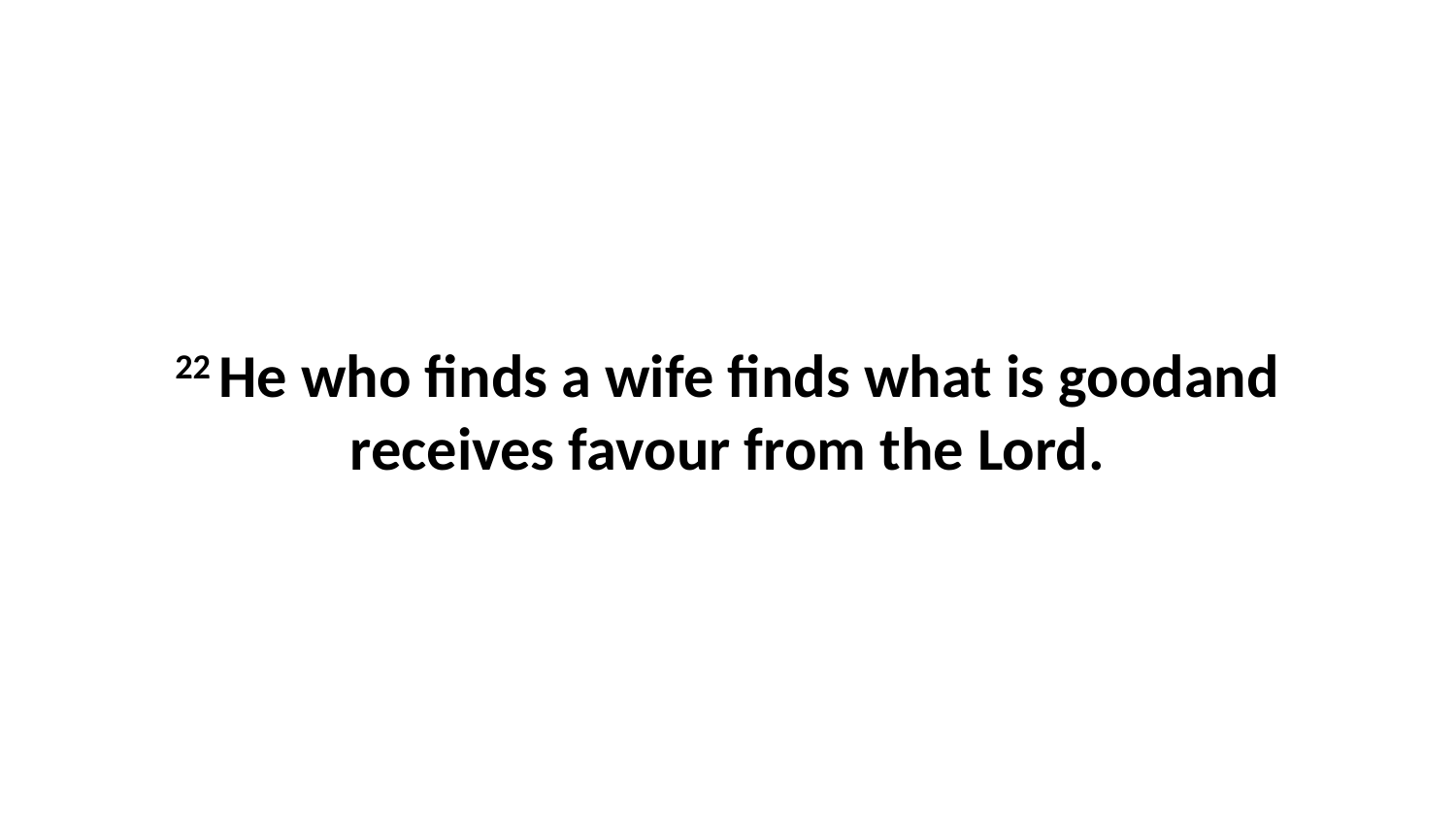

22 He who finds a wife finds what is goodand receives favour from the Lord.